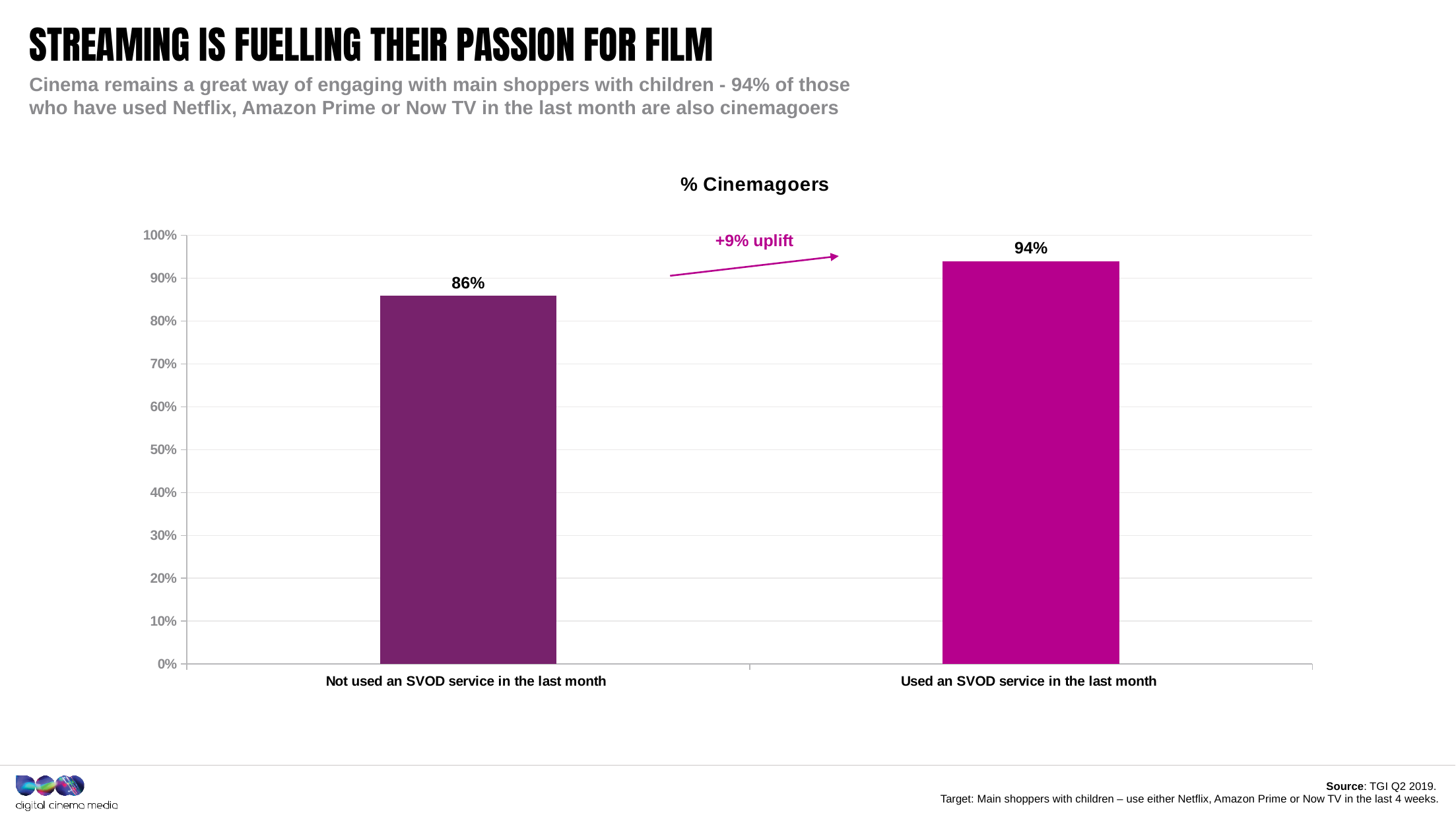

# Streaming is fuelling their passion for film
Cinema remains a great way of engaging with main shoppers with children - 94% of those who have used Netflix, Amazon Prime or Now TV in the last month are also cinemagoers

### Chart:

| Category | % Cinemagoers |
|---|---|
| Not used an SVOD service in the last month  | 0.86 |
| Used an SVOD service in the last month  | 0.94 |
+9% uplift
Source: TGI Q2 2019.
Target: Main shoppers with children – use either Netflix, Amazon Prime or Now TV in the last 4 weeks.